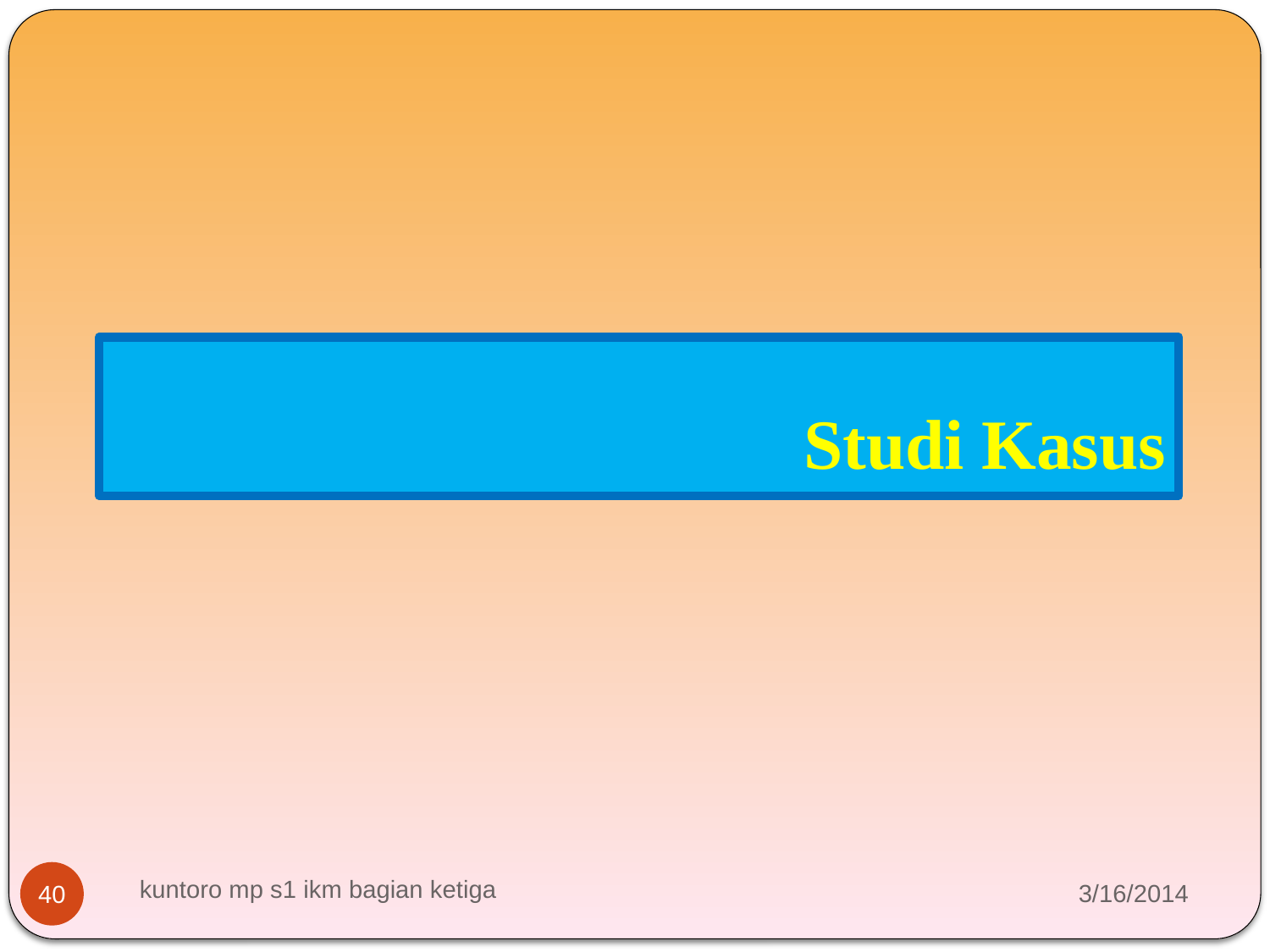

# Studi Kasus
kuntoro mp s1 ikm bagian ketiga
3/16/2014
40